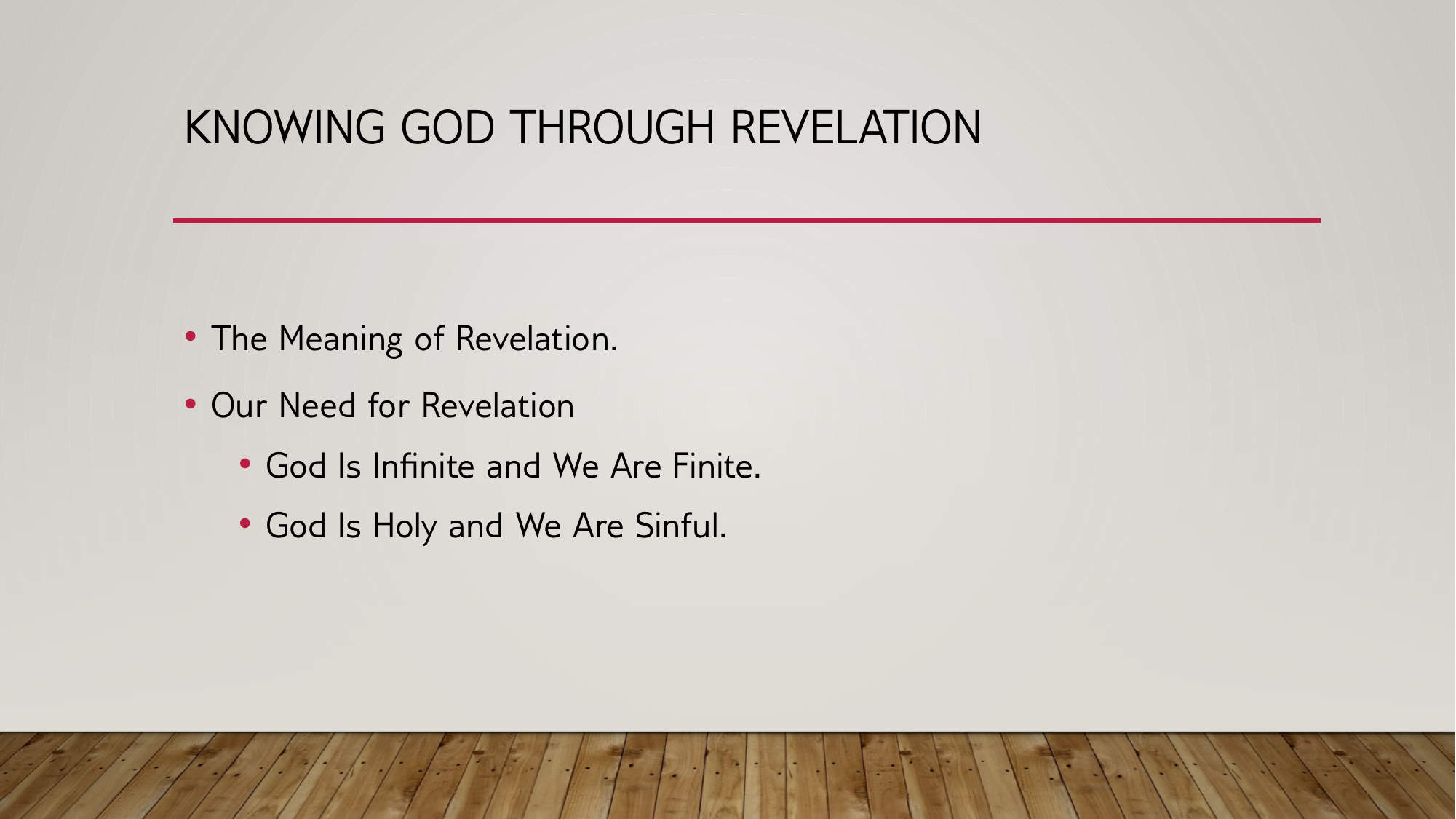

# Knowing God through Revelation

The Meaning of Revelation.
Our Need for Revelation
God Is Infinite and We Are Finite.
God Is Holy and We Are Sinful.